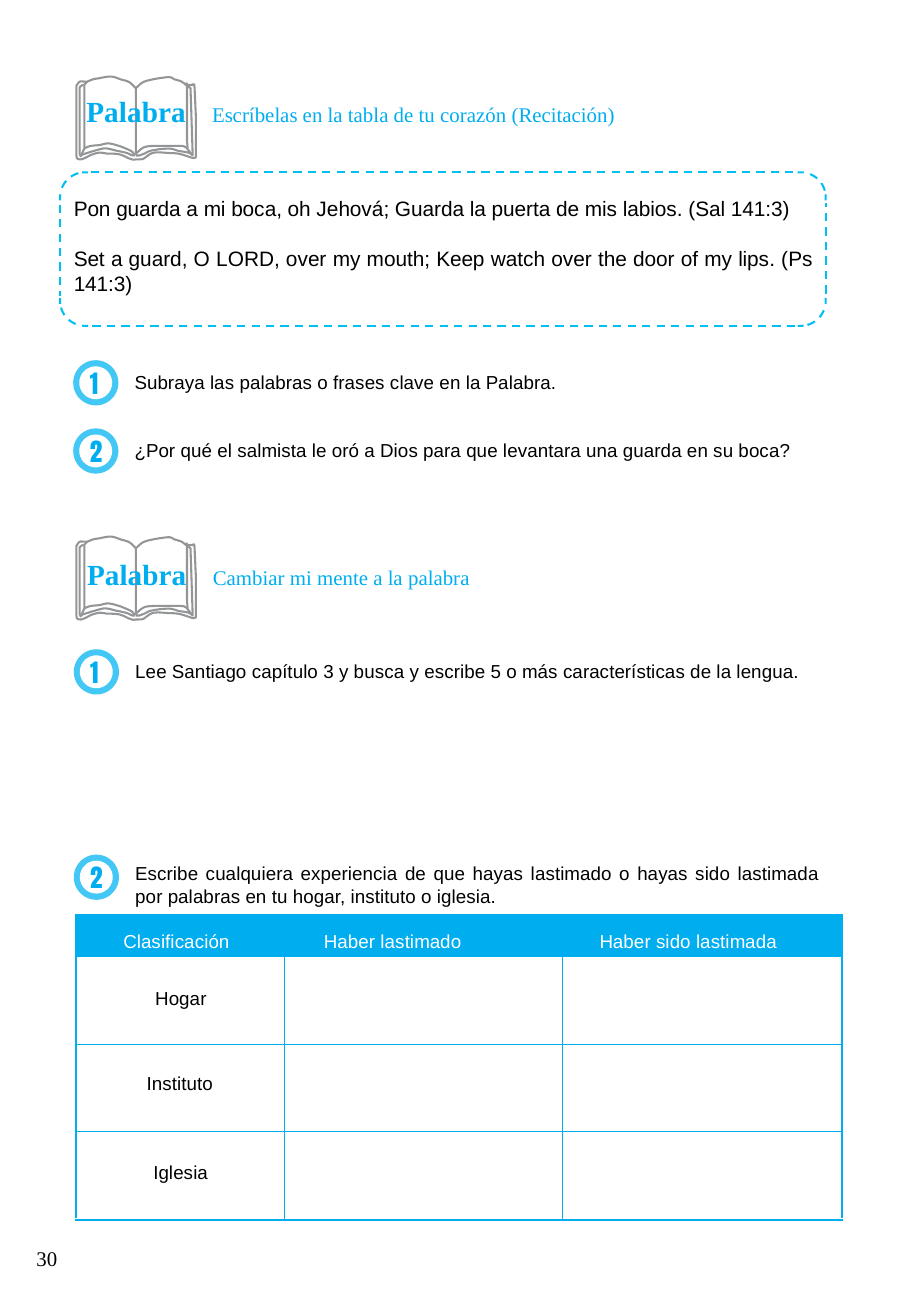

Palabra     Escríbelas en la tabla de tu corazón (Recitación)

Pon guarda a mi boca, oh Jehová; Guarda la puerta de mis labios. (Sal 141:3)

Set a guard, O LORD, over my mouth; Keep watch over the door of my lips. (Ps 141:3)

Subraya las palabras o frases clave en la Palabra.
1

¿Por qué el salmista le oró a Dios para que levantara una guarda en su boca?
2

Palabra     Cambiar mi mente a la palabra

Lee Santiago capítulo 3 y busca y escribe 5 o más características de la lengua.
1

Escribe cualquiera experiencia de que hayas lastimado o hayas sido lastimada por palabras en tu hogar, instituto o iglesia.
2

         Clasificación                  Haber lastimado	              Haber sido lastimada

Hogar

Instituto

Iglesia

30